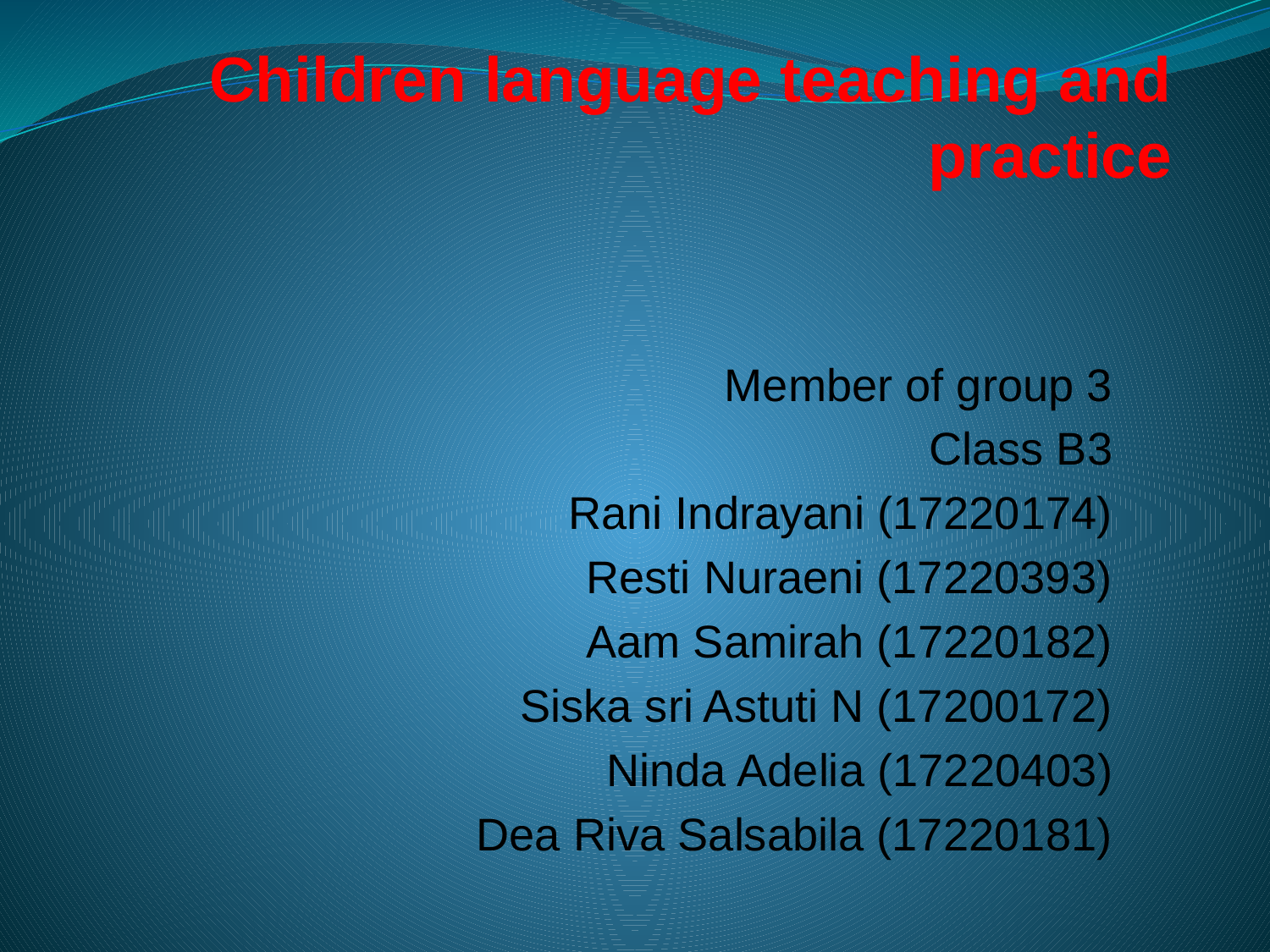

# Children language teaching and practice
Member of group 3
Class B3
Rani Indrayani (17220174)
Resti Nuraeni (17220393)
Aam Samirah (17220182)
Siska sri Astuti N (17200172)
Ninda Adelia (17220403)
Dea Riva Salsabila (17220181)